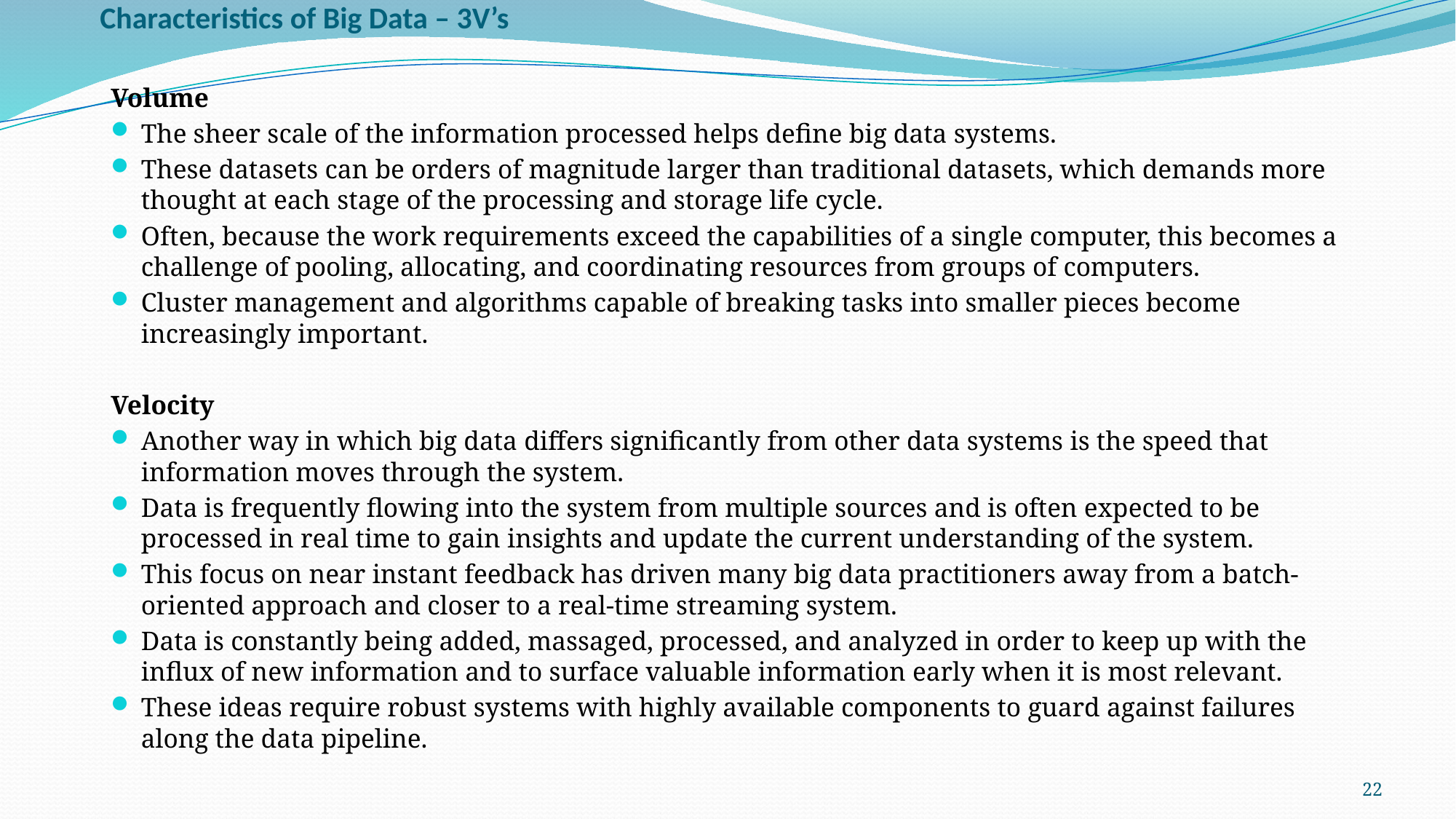

# Characteristics of Big Data – 3V’s
Volume
The sheer scale of the information processed helps define big data systems.
These datasets can be orders of magnitude larger than traditional datasets, which demands more thought at each stage of the processing and storage life cycle.
Often, because the work requirements exceed the capabilities of a single computer, this becomes a challenge of pooling, allocating, and coordinating resources from groups of computers.
Cluster management and algorithms capable of breaking tasks into smaller pieces become increasingly important.

Velocity
Another way in which big data differs significantly from other data systems is the speed that information moves through the system.
Data is frequently flowing into the system from multiple sources and is often expected to be processed in real time to gain insights and update the current understanding of the system.
This focus on near instant feedback has driven many big data practitioners away from a batch-oriented approach and closer to a real-time streaming system.
Data is constantly being added, massaged, processed, and analyzed in order to keep up with the influx of new information and to surface valuable information early when it is most relevant.
These ideas require robust systems with highly available components to guard against failures along the data pipeline.

22